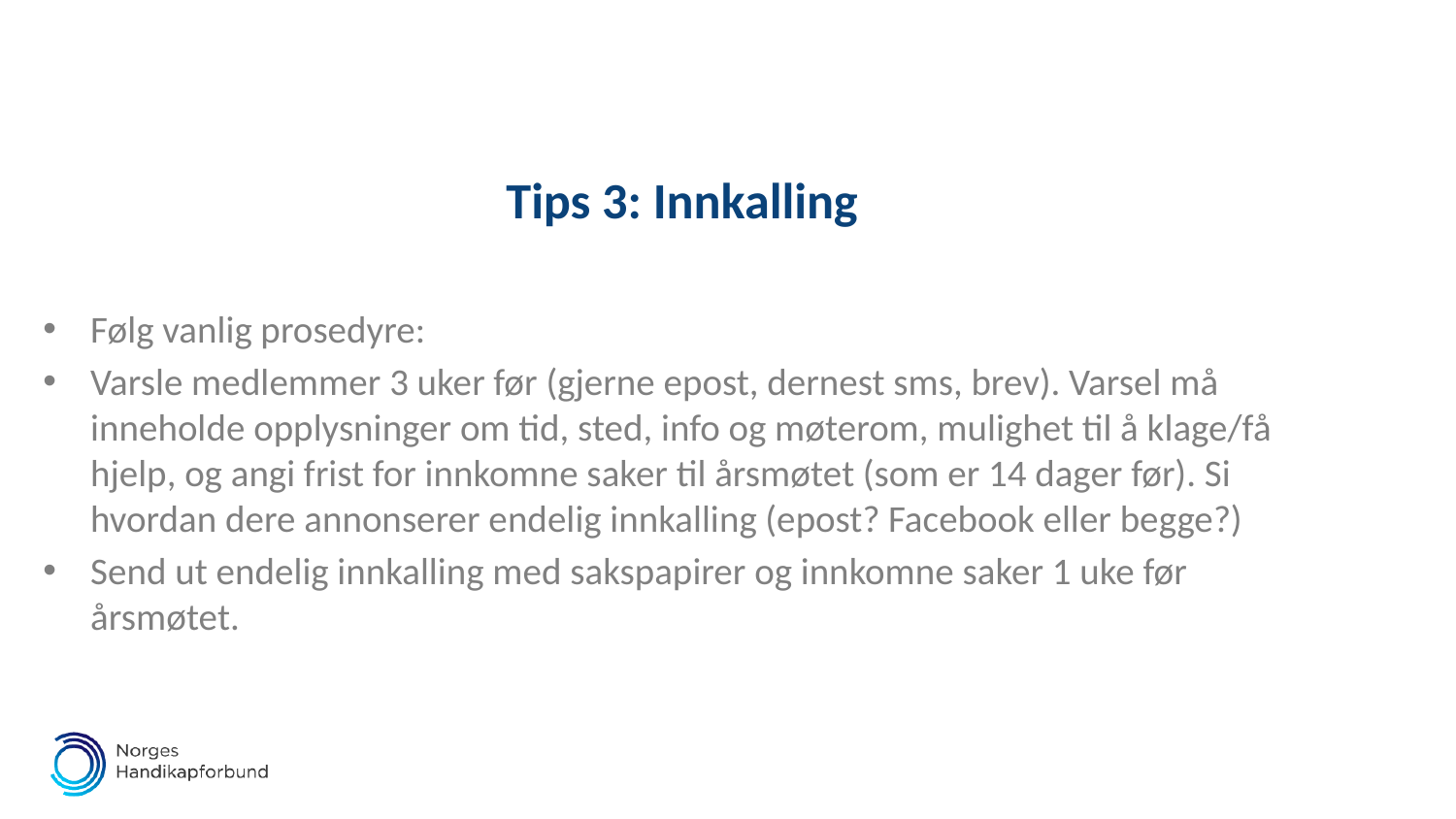

# Tips 3: Innkalling
Følg vanlig prosedyre:
Varsle medlemmer 3 uker før (gjerne epost, dernest sms, brev). Varsel må inneholde opplysninger om tid, sted, info og møterom, mulighet til å klage/få hjelp, og angi frist for innkomne saker til årsmøtet (som er 14 dager før). Si hvordan dere annonserer endelig innkalling (epost? Facebook eller begge?)
Send ut endelig innkalling med sakspapirer og innkomne saker 1 uke før årsmøtet.